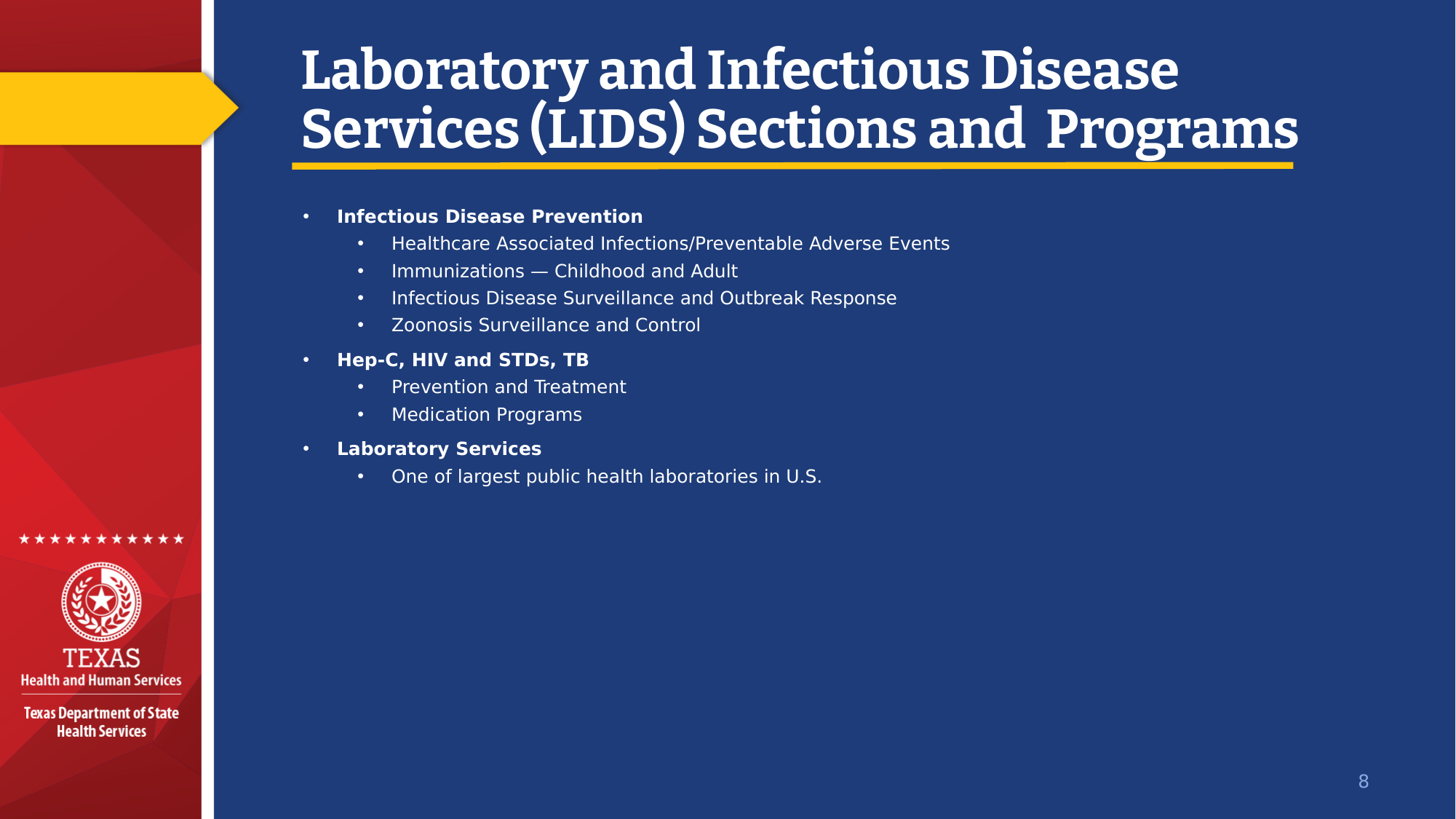

# Laboratory and Infectious Disease Services (LIDS) Sections and  Programs
Infectious Disease Prevention
Healthcare Associated Infections/Preventable Adverse Events
Immunizations — Childhood and Adult
Infectious Disease Surveillance and Outbreak Response
Zoonosis Surveillance and Control
Hep-C, HIV and STDs, TB
Prevention and Treatment
Medication Programs
Laboratory Services
One of largest public health laboratories in U.S.
8